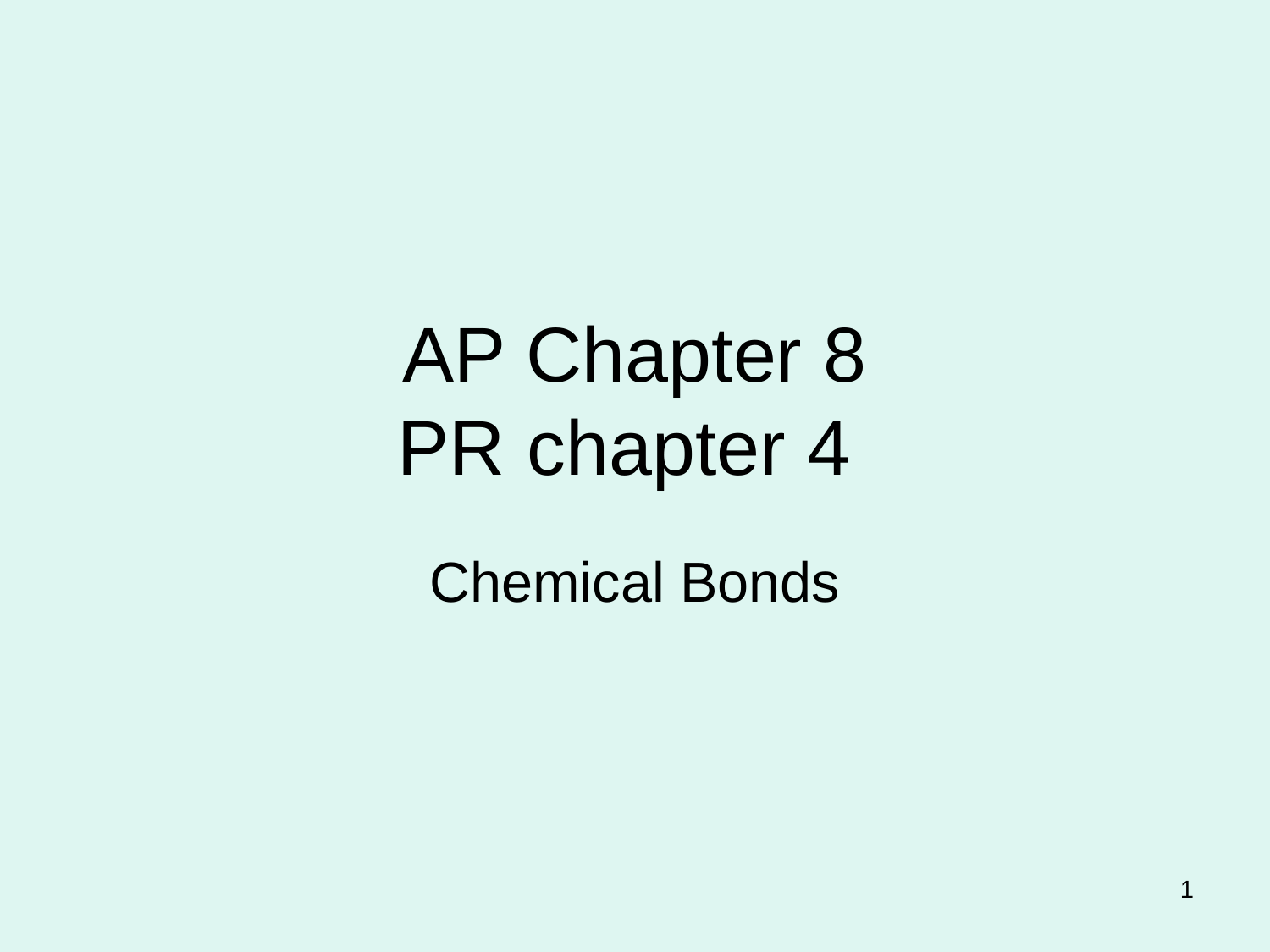

# AP Chapter 8 PR chapter 4
Chemical Bonds
1